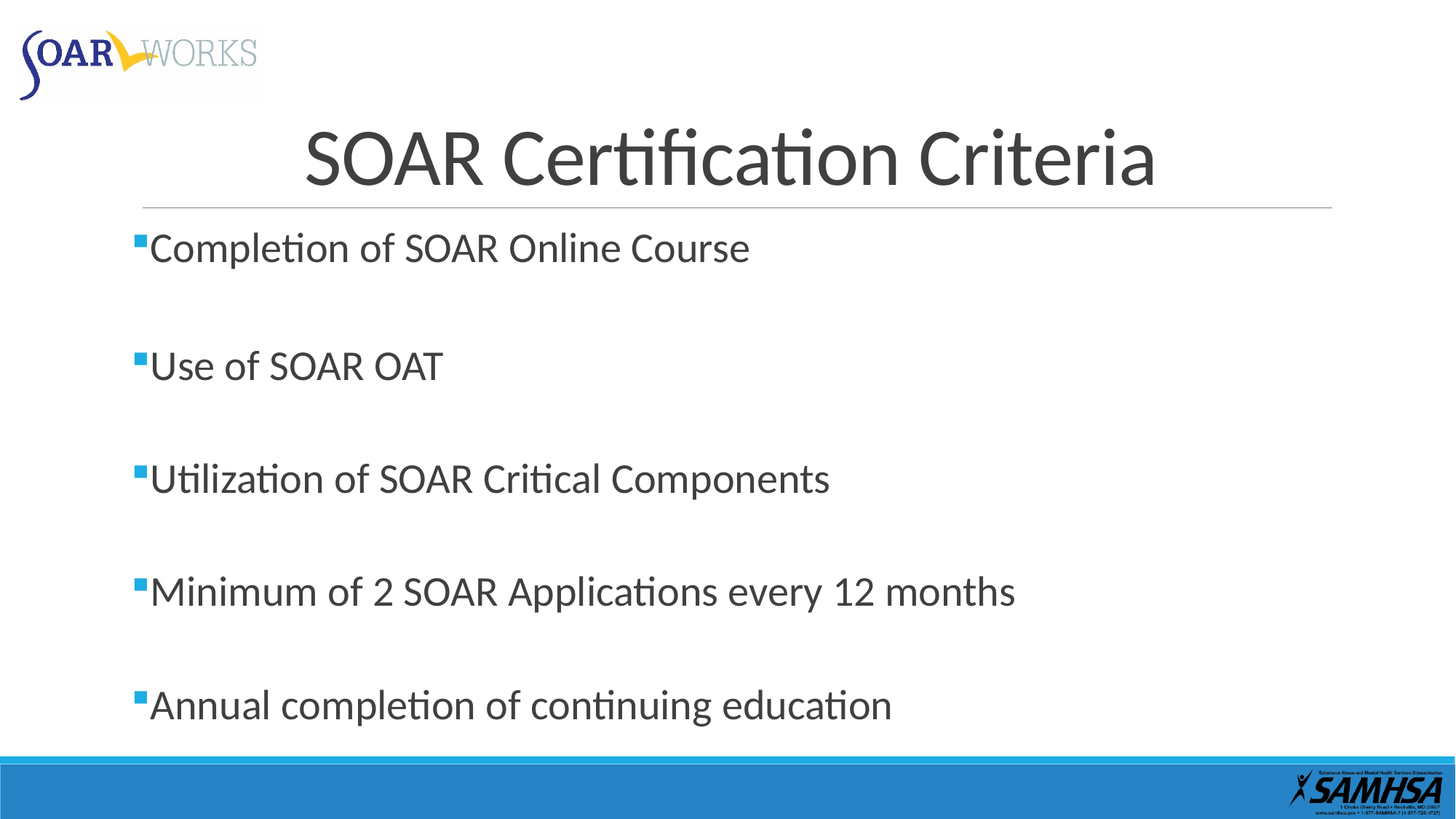

# SOAR Certification Criteria
Completion of SOAR Online Course
Use of SOAR OAT
Utilization of SOAR Critical Components
Minimum of 2 SOAR Applications every 12 months
Annual completion of continuing education